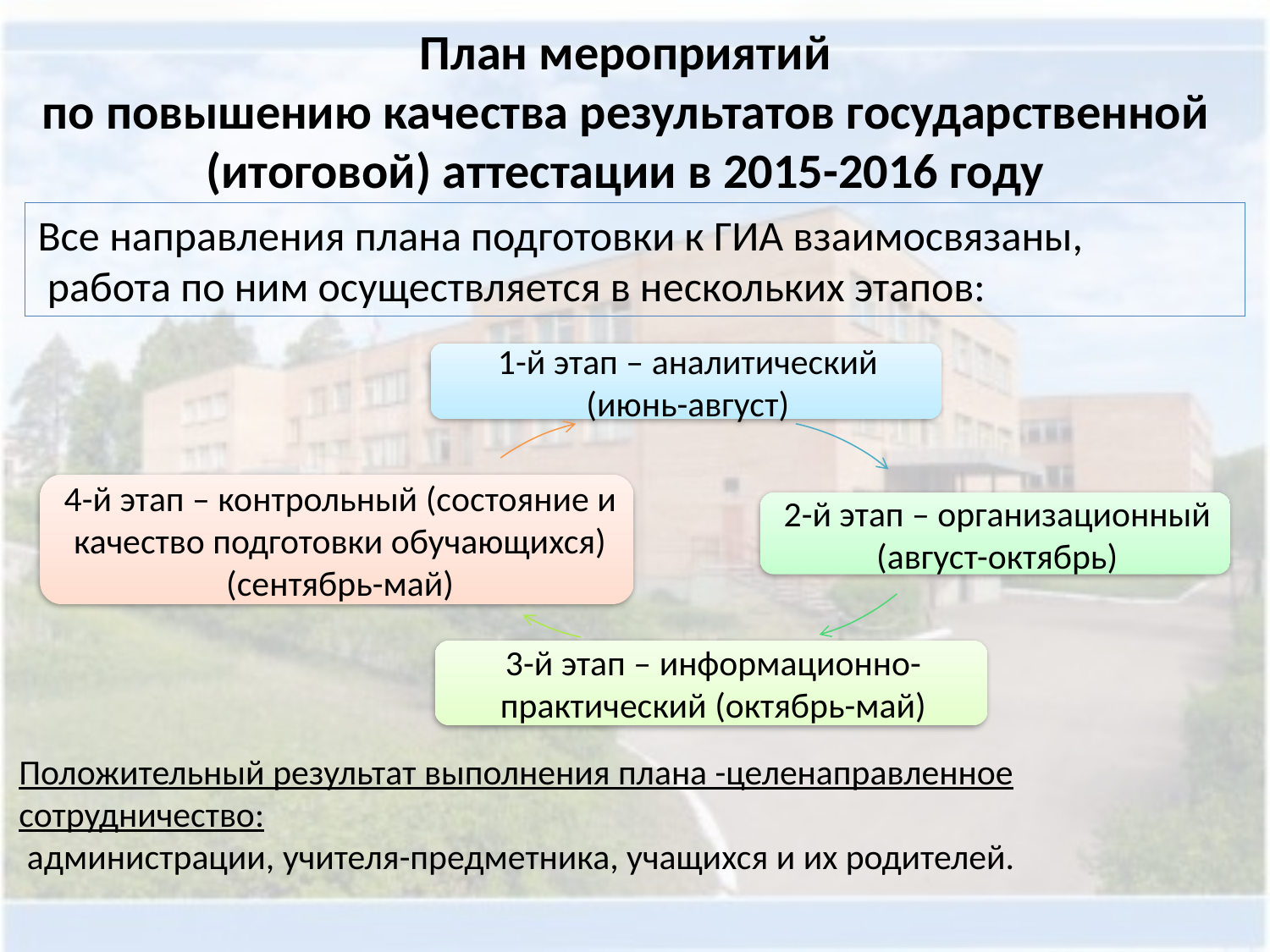

План мероприятий
по повышению качества результатов государственной (итоговой) аттестации в 2015-2016 году
Все направления плана подготовки к ГИА взаимосвязаны,
 работа по ним осуществляется в нескольких этапов:
1-й этап – аналитический (июнь-август)
2-й этап – организационный (август-октябрь)
3-й этап – информационно-практический (октябрь-май)
4-й этап – контрольный (состояние и качество подготовки обучающихся) (сентябрь-май)
Положительный результат выполнения плана -целенаправленное сотрудничество:
 администрации, учителя-предметника, учащихся и их родителей.